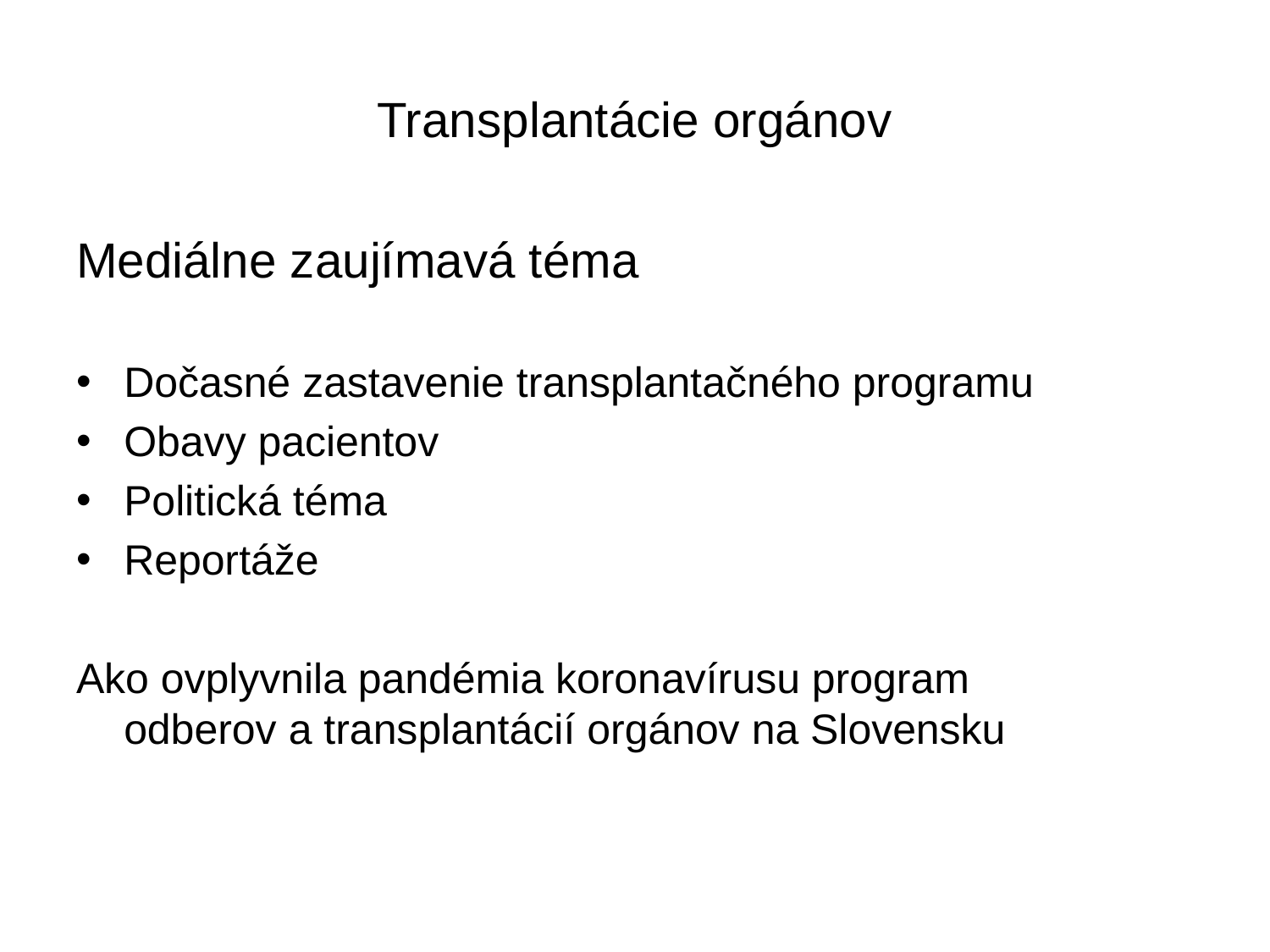

# Transplantácie orgánov
Mediálne zaujímavá téma

Dočasné zastavenie transplantačného programu
Obavy pacientov
Politická téma
Reportáže

Ako ovplyvnila pandémia koronavírusu program       odberov a transplantácií orgánov na Slovensku